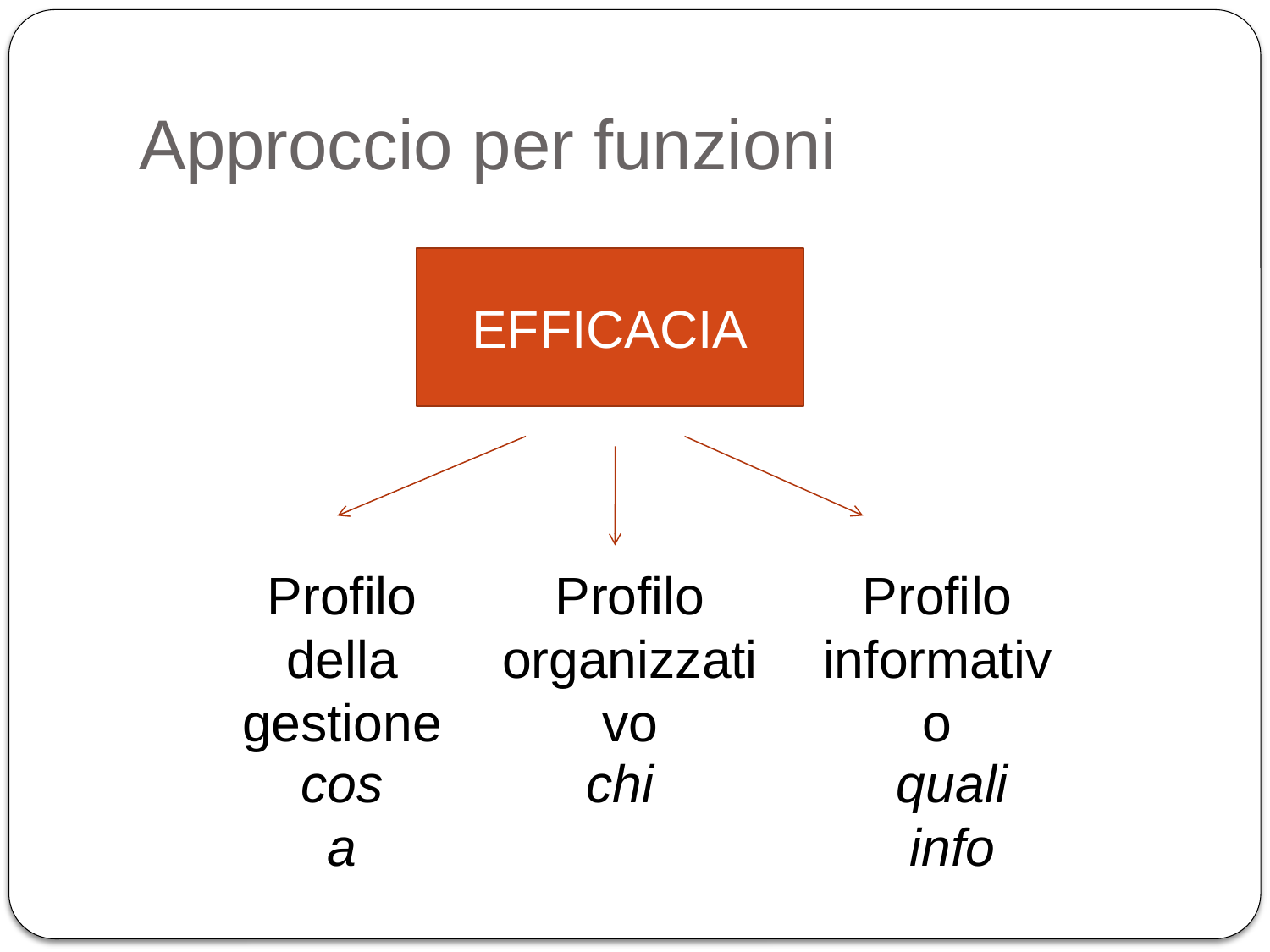

# Approccio per funzioni
EFFICACIA
Profilo della gestione
Profilo organizzativo
Profilo informativo
cosa
chi
quali info